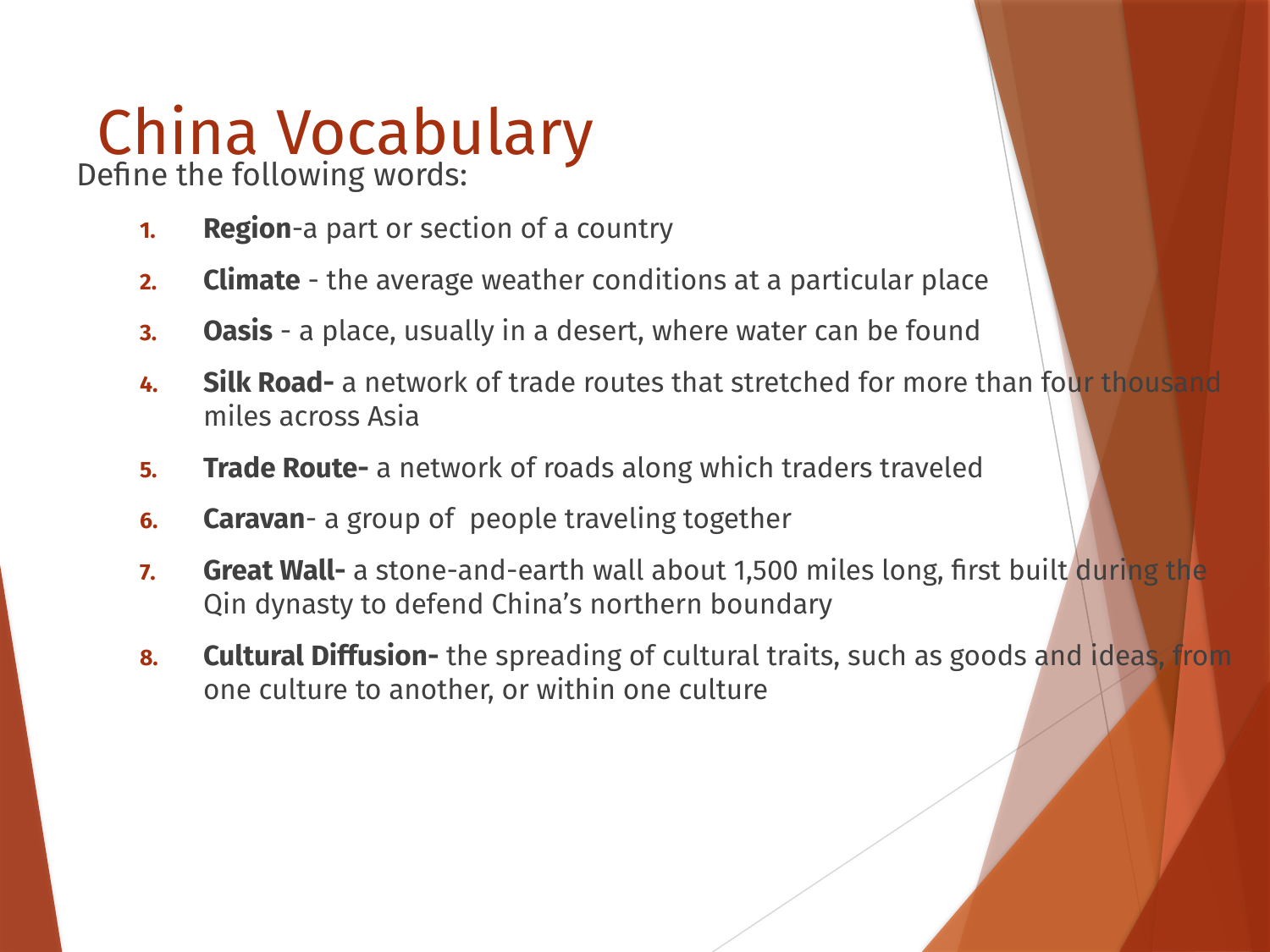

# China Vocabulary
Define the following words:
Region-a part or section of a country
Climate - the average weather conditions at a particular place
Oasis - a place, usually in a desert, where water can be found
Silk Road- a network of trade routes that stretched for more than four thousand miles across Asia
Trade Route- a network of roads along which traders traveled
Caravan- a group of  people traveling together
Great Wall- a stone-and-earth wall about 1,500 miles long, first built during the Qin dynasty to defend China’s northern boundary
Cultural Diffusion- the spreading of cultural traits, such as goods and ideas, from one culture to another, or within one culture